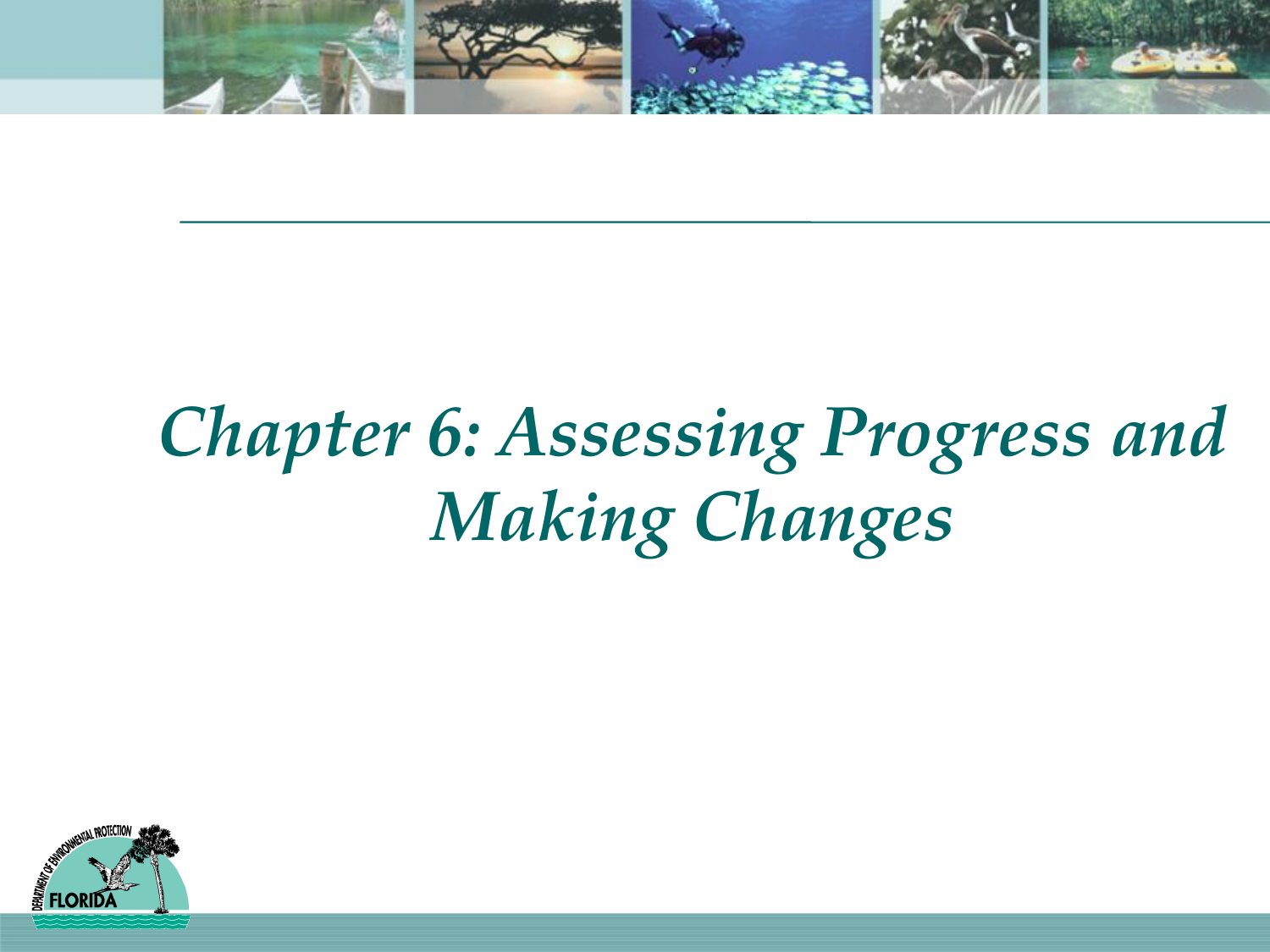

# Chapter 6: Assessing Progress and Making Changes